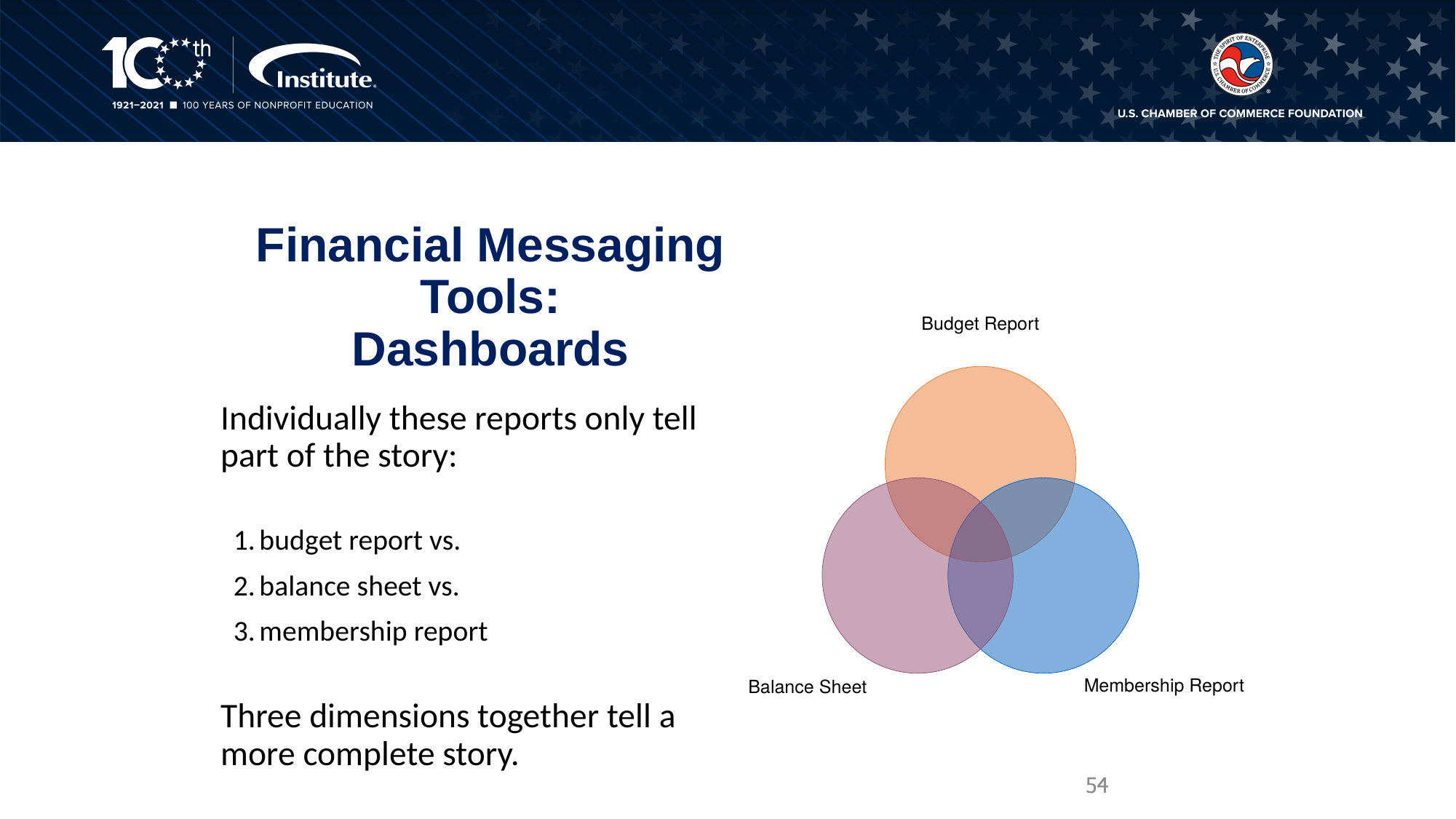

Financial Messaging Tools:
Dashboards
Budget Report

Membership Report
Balance Sheet

Individually these reports only tell part of the story:

budget report vs.
balance sheet vs.
membership report

Three dimensions together tell a more complete story.
54